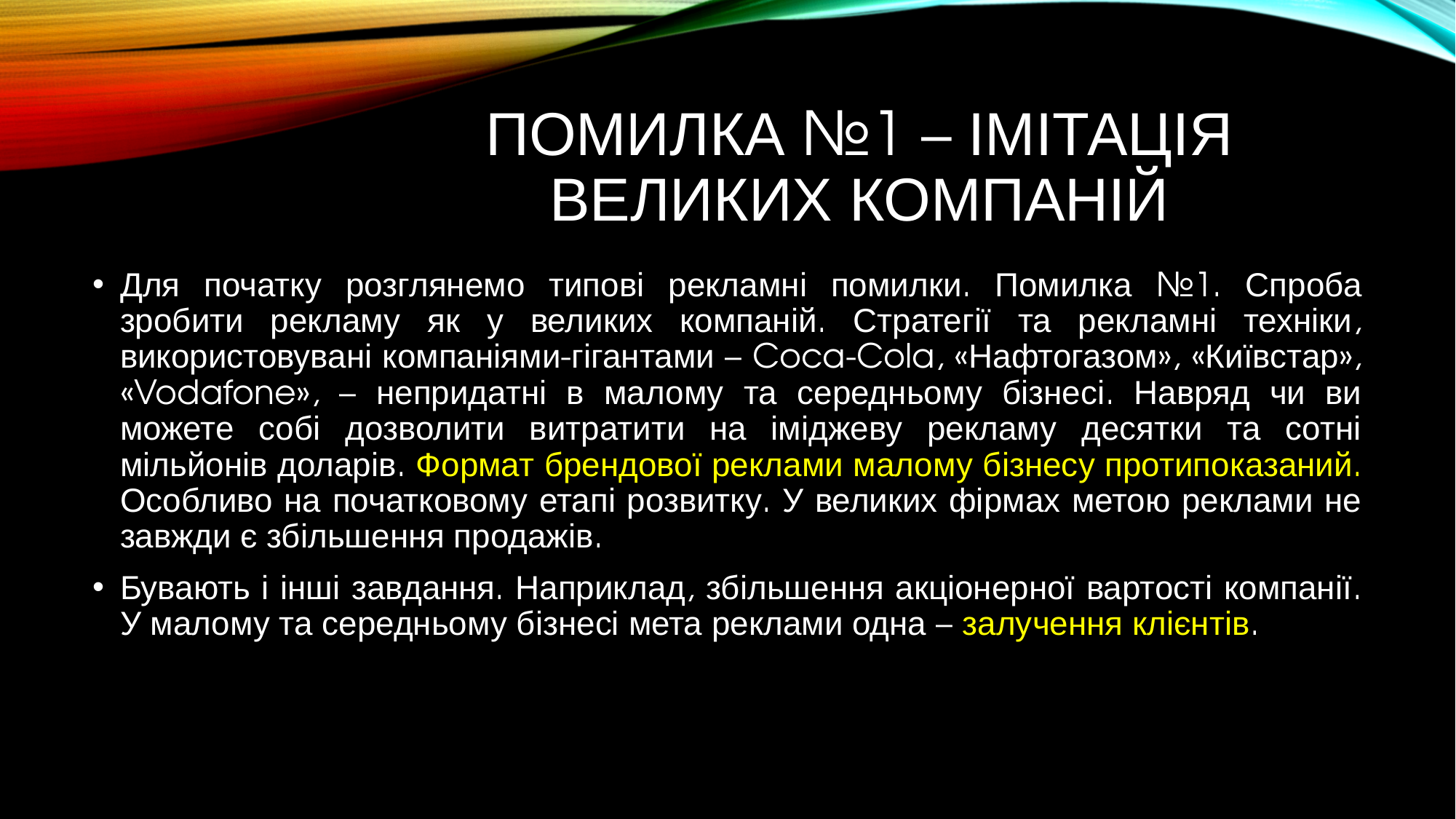

# Помилка №1 – Імітація великих компаній
Для початку розглянемо типові рекламні помилки. Помилка №1. Спроба зробити рекламу як у великих компаній. Стратегії та рекламні техніки, використовувані компаніями-гігантами – Coca-Cola, «Нафтогазом», «Київстар», «Vodafone», – непридатні в малому та середньому бізнесі. Навряд чи ви можете собі дозволити витратити на іміджеву рекламу десятки та сотні мільйонів доларів. Формат брендової реклами малому бізнесу протипоказаний. Особливо на початковому етапі розвитку. У великих фірмах метою реклами не завжди є збільшення продажів.
Бувають і інші завдання. Наприклад, збільшення акціонерної вартості компанії. У малому та середньому бізнесі мета реклами одна – залучення клієнтів.